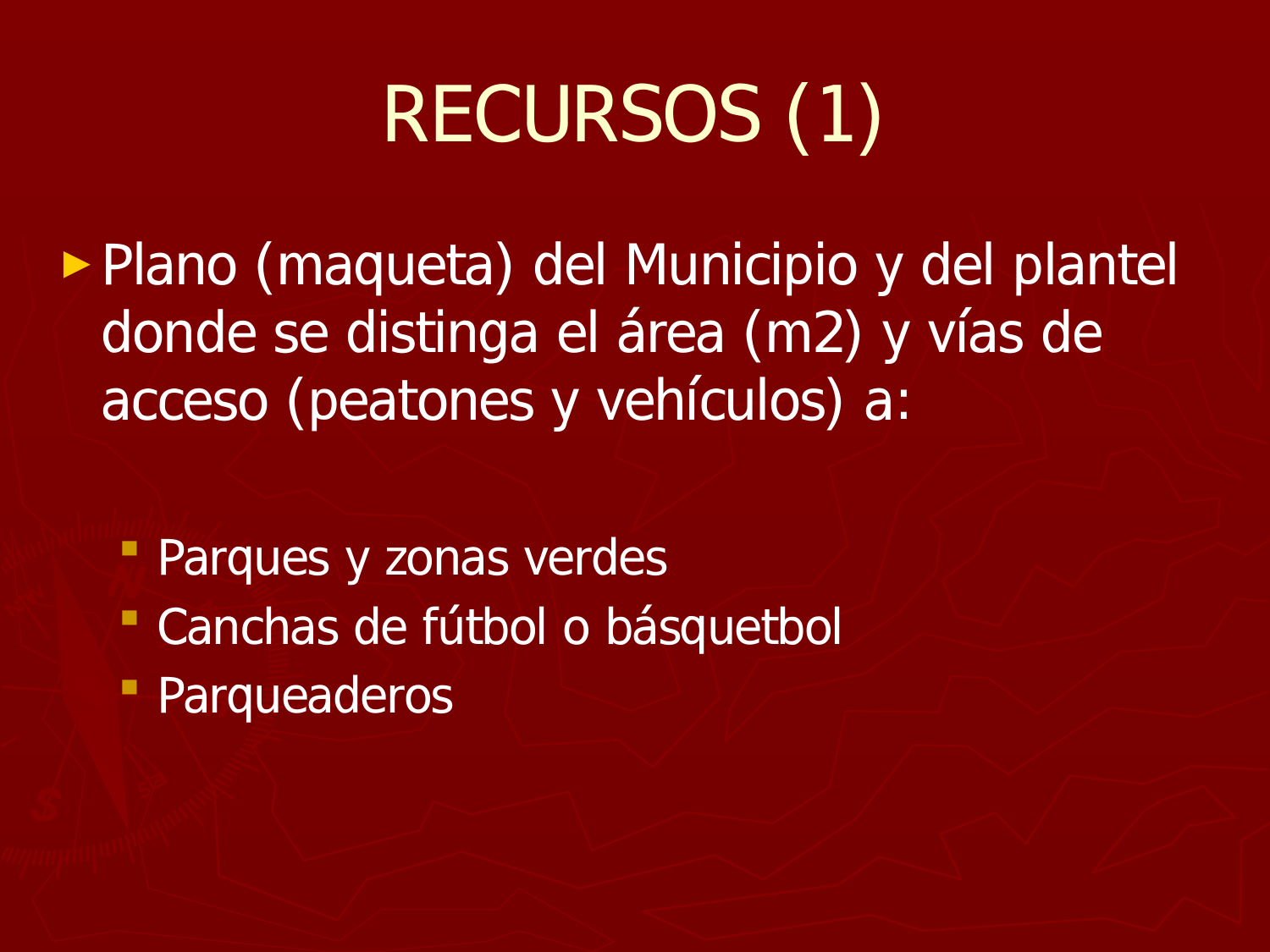

# RECURSOS (1)
Plano (maqueta) del Municipio y del plantel donde se distinga el área (m2) y vías de acceso (peatones y vehículos) a:

Parques y zonas verdes
Canchas de fútbol o básquetbol
Parqueaderos